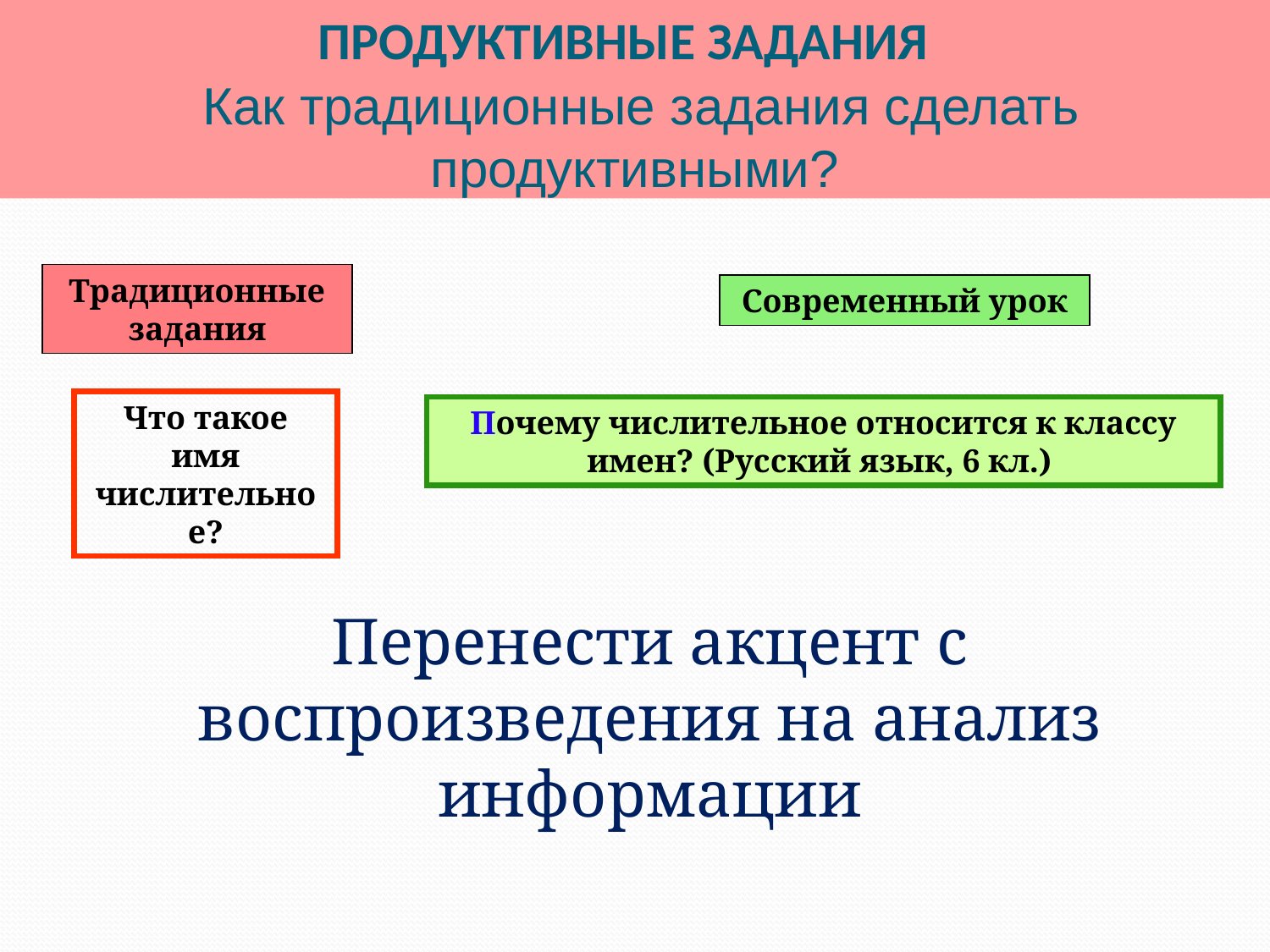

ПРОДУКТИВНЫЕ ЗАДАНИЯ
 Как традиционные задания сделать продуктивными?
Традиционные задания
Современный урок
Что такое имя числительное?
Почему числительное относится к классу имен? (Русский язык, 6 кл.)
Перенести акцент с воспроизведения на анализ информации